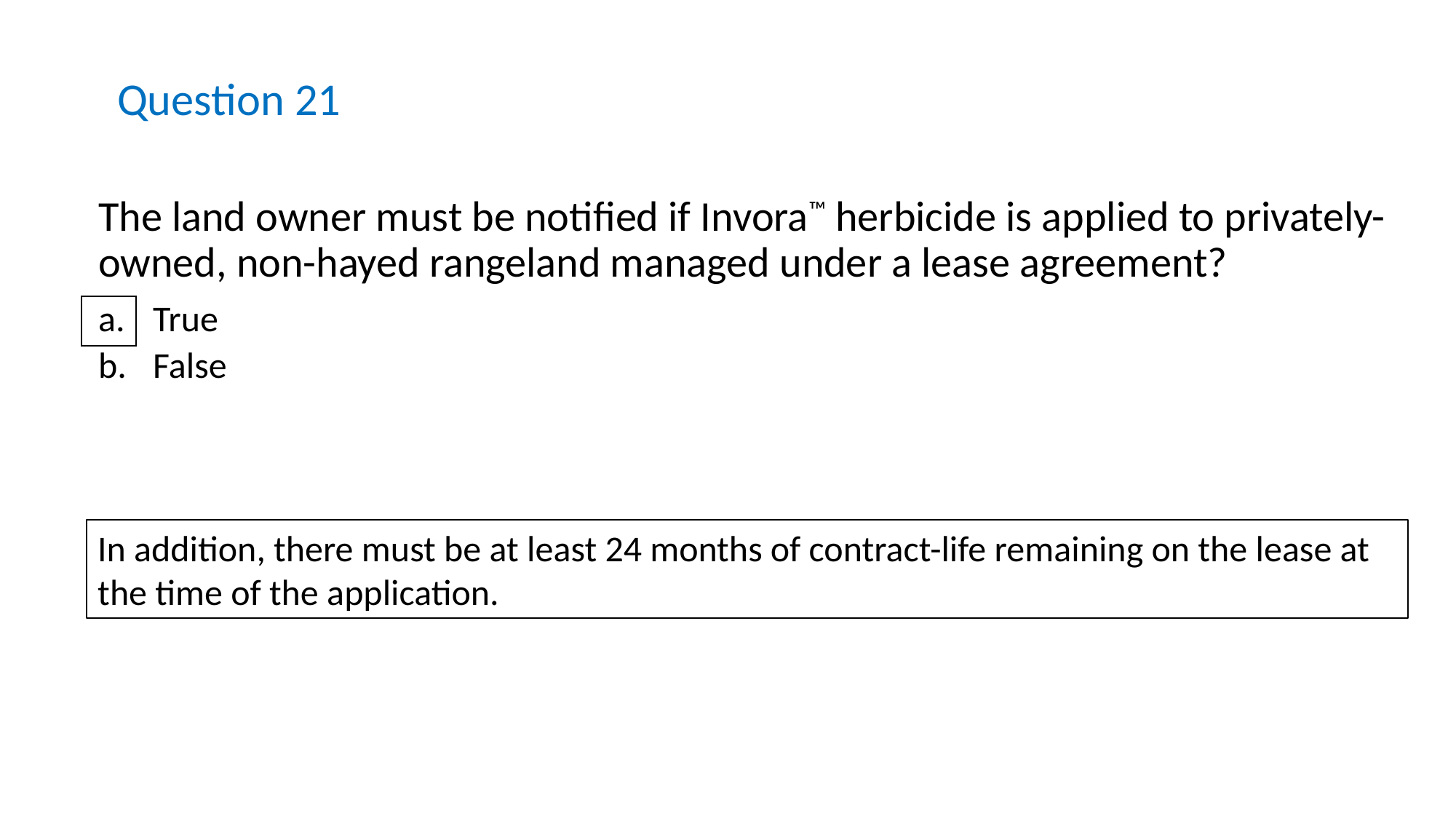

Question 21
The land owner must be notified if Invora™ herbicide is applied to privately-owned, non-hayed rangeland managed under a lease agreement?
True
False

In addition, there must be at least 24 months of contract-life remaining on the lease at the time of the application.